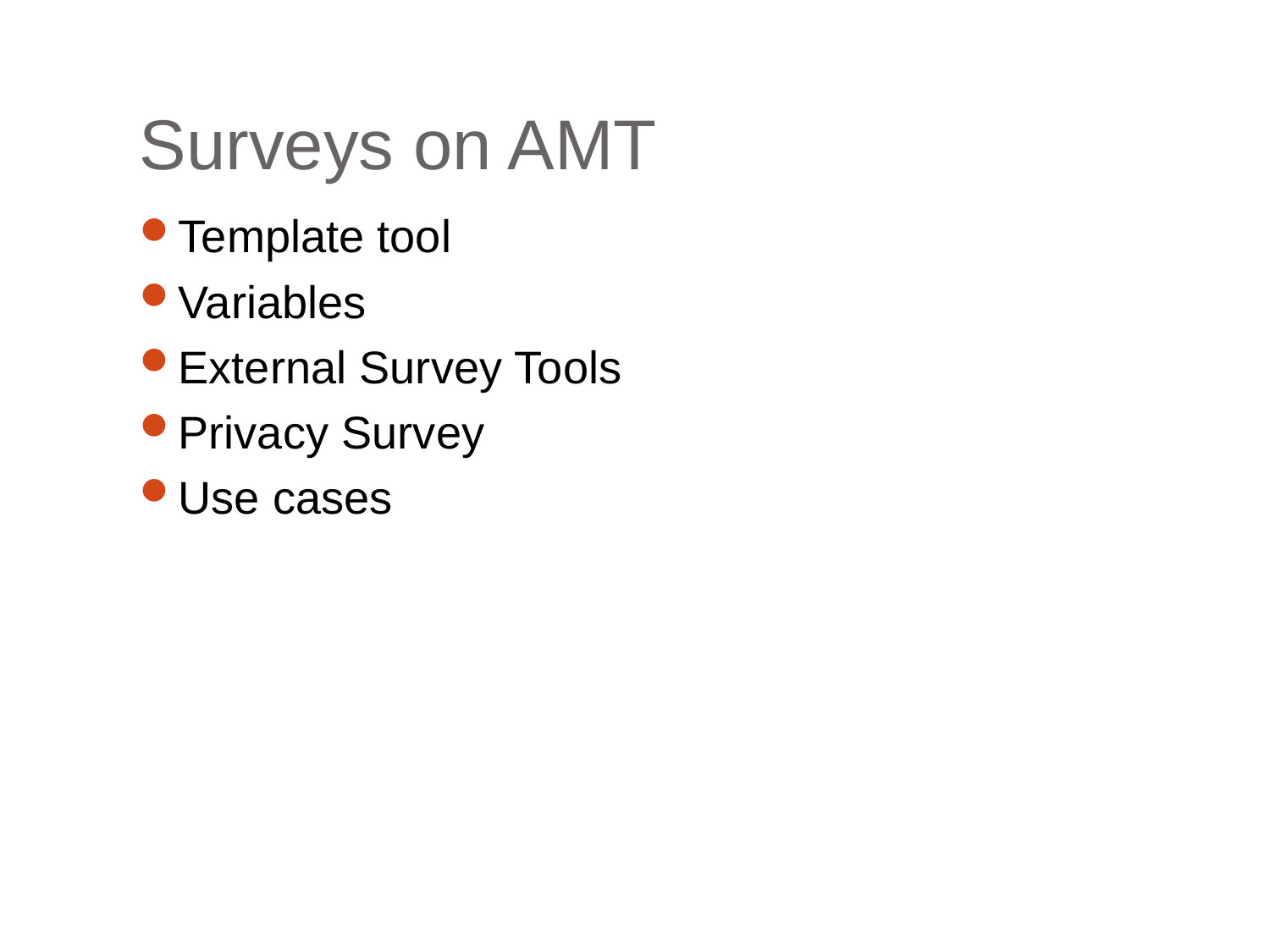

# Surveys on AMT
Template tool
Variables
External Survey Tools
Privacy Survey
Use cases